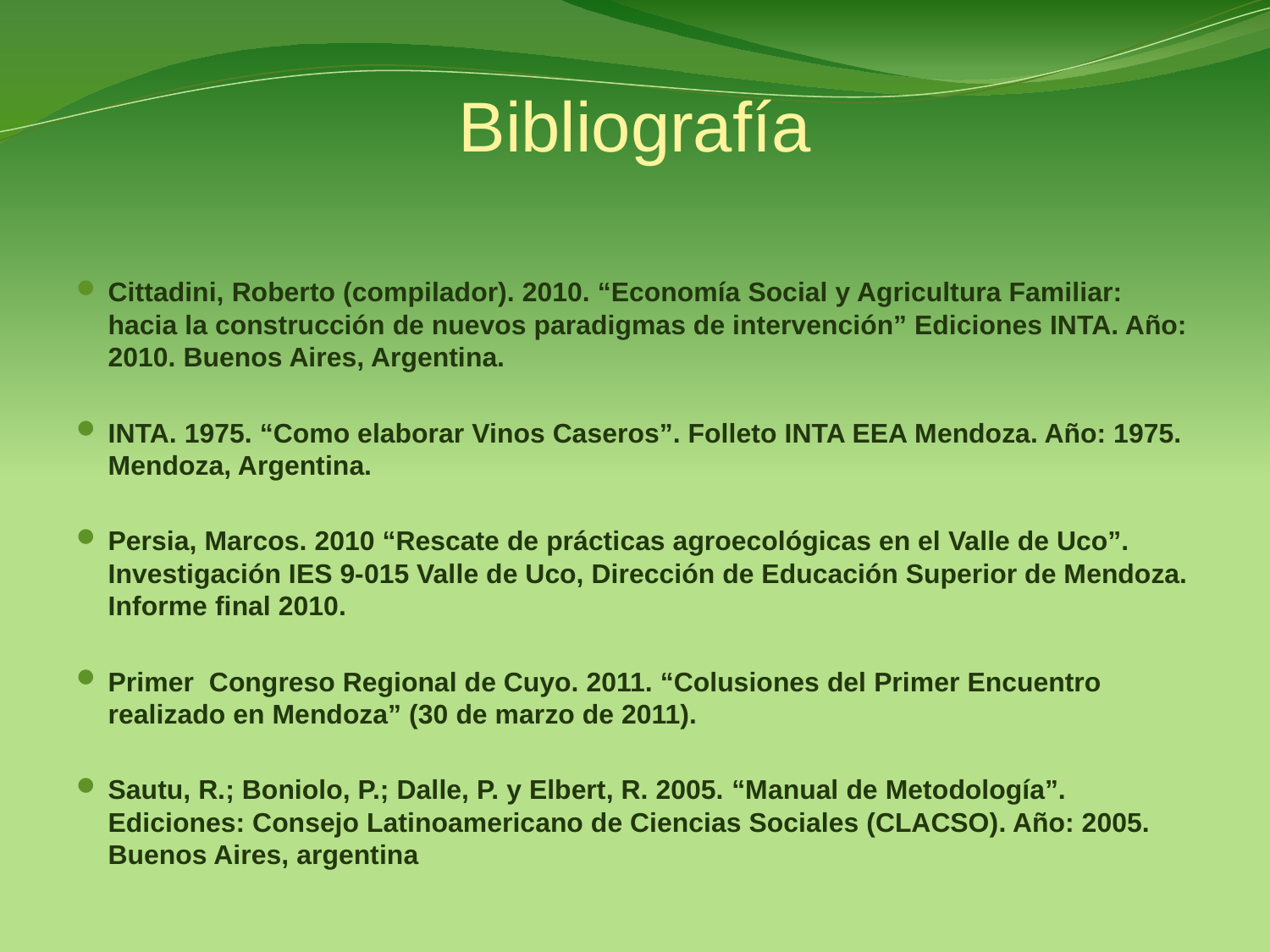

# Bibliografía
Cittadini, Roberto (compilador). 2010. “Economía Social y Agricultura Familiar: hacia la construcción de nuevos paradigmas de intervención” Ediciones INTA. Año: 2010. Buenos Aires, Argentina.

INTA. 1975. “Como elaborar Vinos Caseros”. Folleto INTA EEA Mendoza. Año: 1975. Mendoza, Argentina.

Persia, Marcos. 2010 “Rescate de prácticas agroecológicas en el Valle de Uco”. Investigación IES 9-015 Valle de Uco, Dirección de Educación Superior de Mendoza. Informe final 2010.

Primer  Congreso Regional de Cuyo. 2011. “Colusiones del Primer Encuentro realizado en Mendoza” (30 de marzo de 2011).

Sautu, R.; Boniolo, P.; Dalle, P. y Elbert, R. 2005. “Manual de Metodología”. Ediciones: Consejo Latinoamericano de Ciencias Sociales (CLACSO). Año: 2005. Buenos Aires, argentina